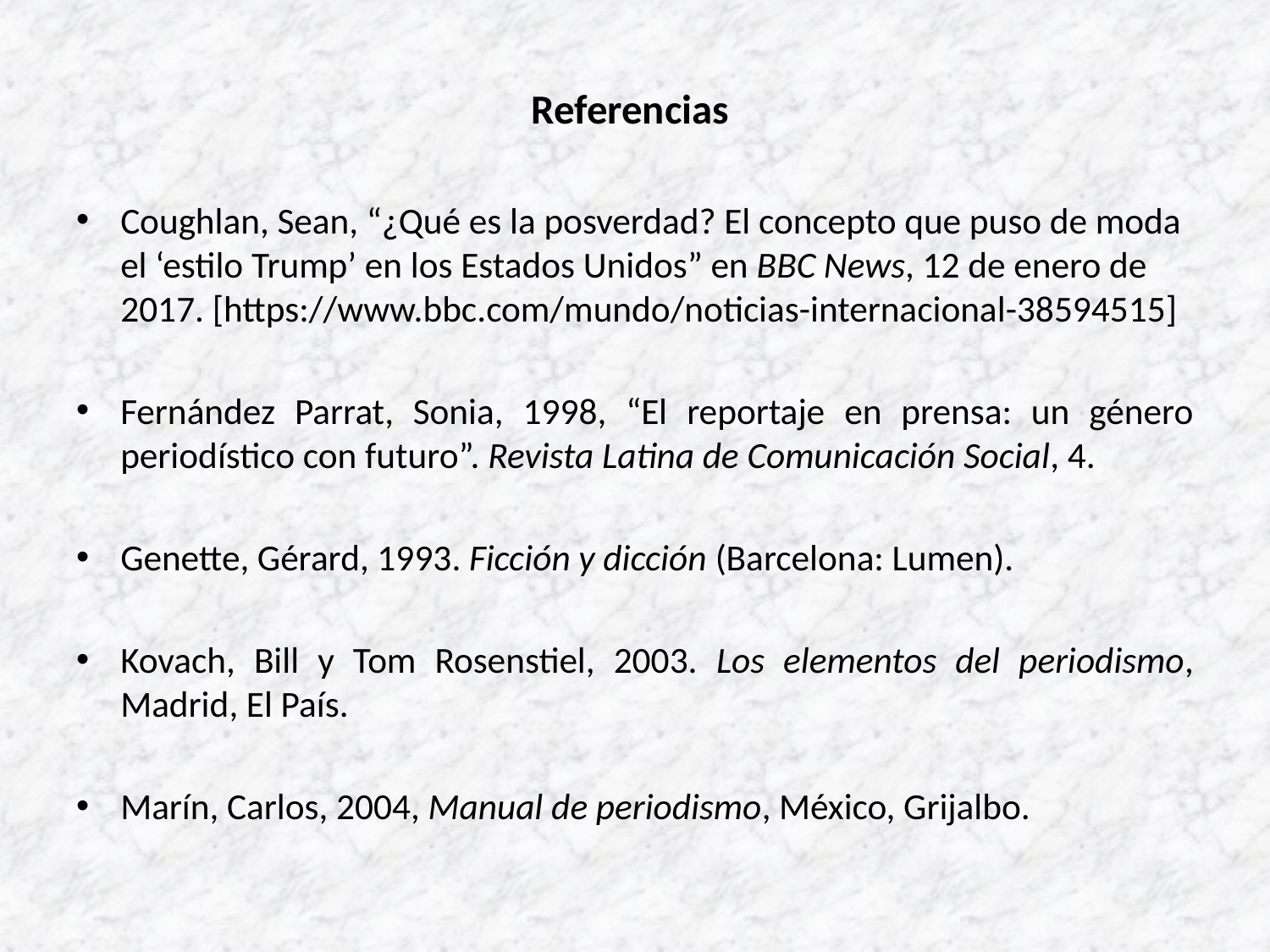

Referencias

Coughlan, Sean, “¿Qué es la posverdad? El concepto que puso de moda el ‘estilo Trump’ en los Estados Unidos” en BBC News, 12 de enero de 2017. [https://www.bbc.com/mundo/noticias-internacional-38594515]

Fernández Parrat, Sonia, 1998, “El reportaje en prensa: un género periodístico con futuro”. Revista Latina de Comunicación Social, 4.

Genette, Gérard, 1993. Ficción y dicción (Barcelona: Lumen).

Kovach, Bill y Tom Rosenstiel, 2003. Los elementos del periodismo, Madrid, El País.

Marín, Carlos, 2004, Manual de periodismo, México, Grijalbo.